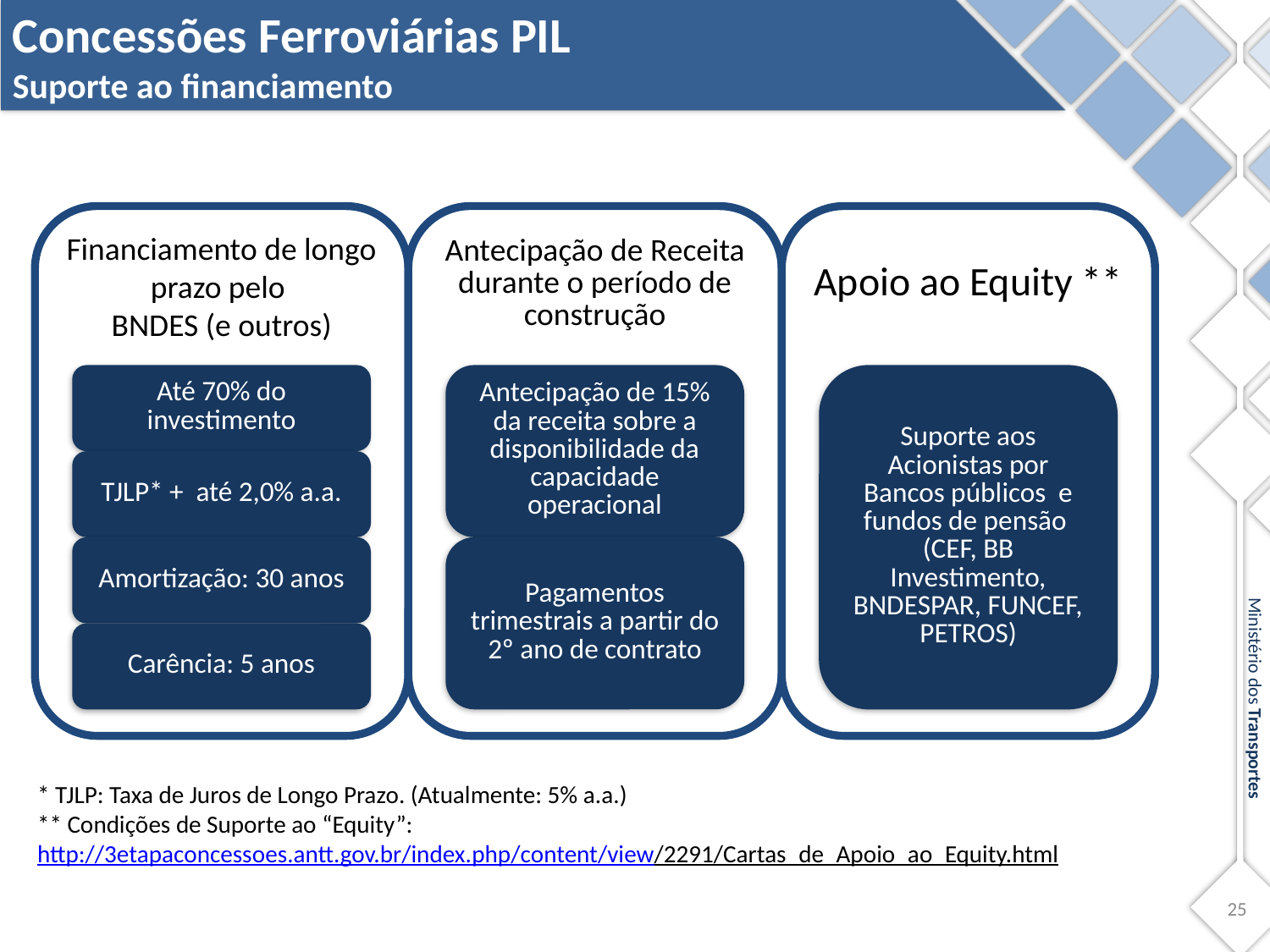

Concessões Ferroviárias PIL
Suporte ao financiamento
Financiamento de longo prazo pelo
BNDES (e outros)
Antecipação de Receita durante o período de construção
Até 70% do investimento
TJLP* +  até 2,0% a.a.
Antecipação de 15% da receita sobre a disponibilidade da capacidade operacional
Amortização: 30 anos
Carência: 5 anos
Pagamentos trimestrais a partir do 2º ano de contrato
Apoio ao Equity **
Suporte aos Acionistas por Bancos públicos  e fundos de pensão
(CEF, BB Investimento, BNDESPAR, FUNCEF, PETROS)
* TJLP: Taxa de Juros de Longo Prazo. (Atualmente: 5% a.a.)
** Condições de Suporte ao “Equity”:
http://3etapaconcessoes.antt.gov.br/index.php/content/view/2291/Cartas_de_Apoio_ao_Equity.html